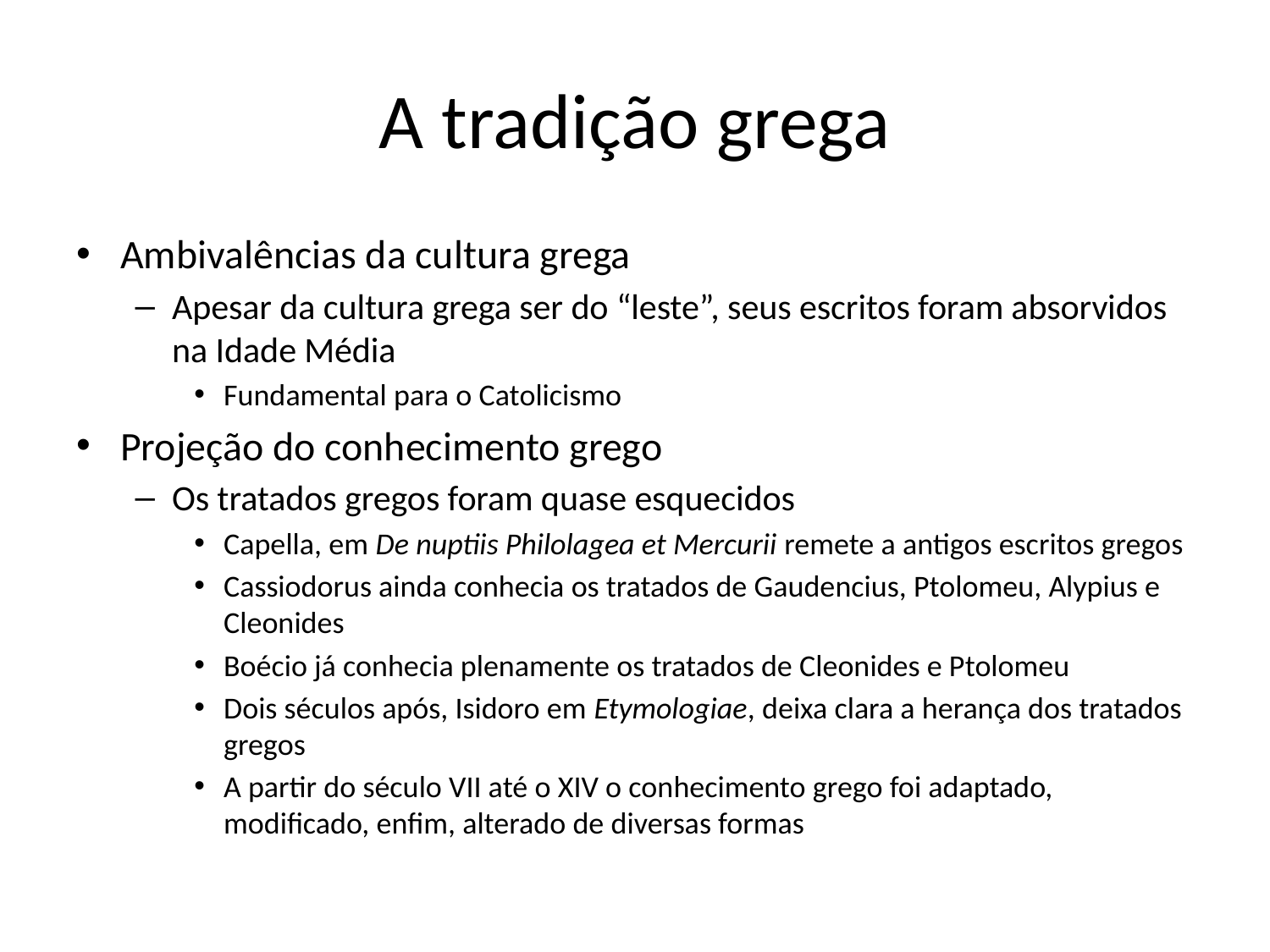

# A tradição grega
Ambivalências da cultura grega
Apesar da cultura grega ser do “leste”, seus escritos foram absorvidos na Idade Média
Fundamental para o Catolicismo
Projeção do conhecimento grego
Os tratados gregos foram quase esquecidos
Capella, em De nuptiis Philolagea et Mercurii remete a antigos escritos gregos
Cassiodorus ainda conhecia os tratados de Gaudencius, Ptolomeu, Alypius e Cleonides
Boécio já conhecia plenamente os tratados de Cleonides e Ptolomeu
Dois séculos após, Isidoro em Etymologiae, deixa clara a herança dos tratados gregos
A partir do século VII até o XIV o conhecimento grego foi adaptado, modificado, enfim, alterado de diversas formas